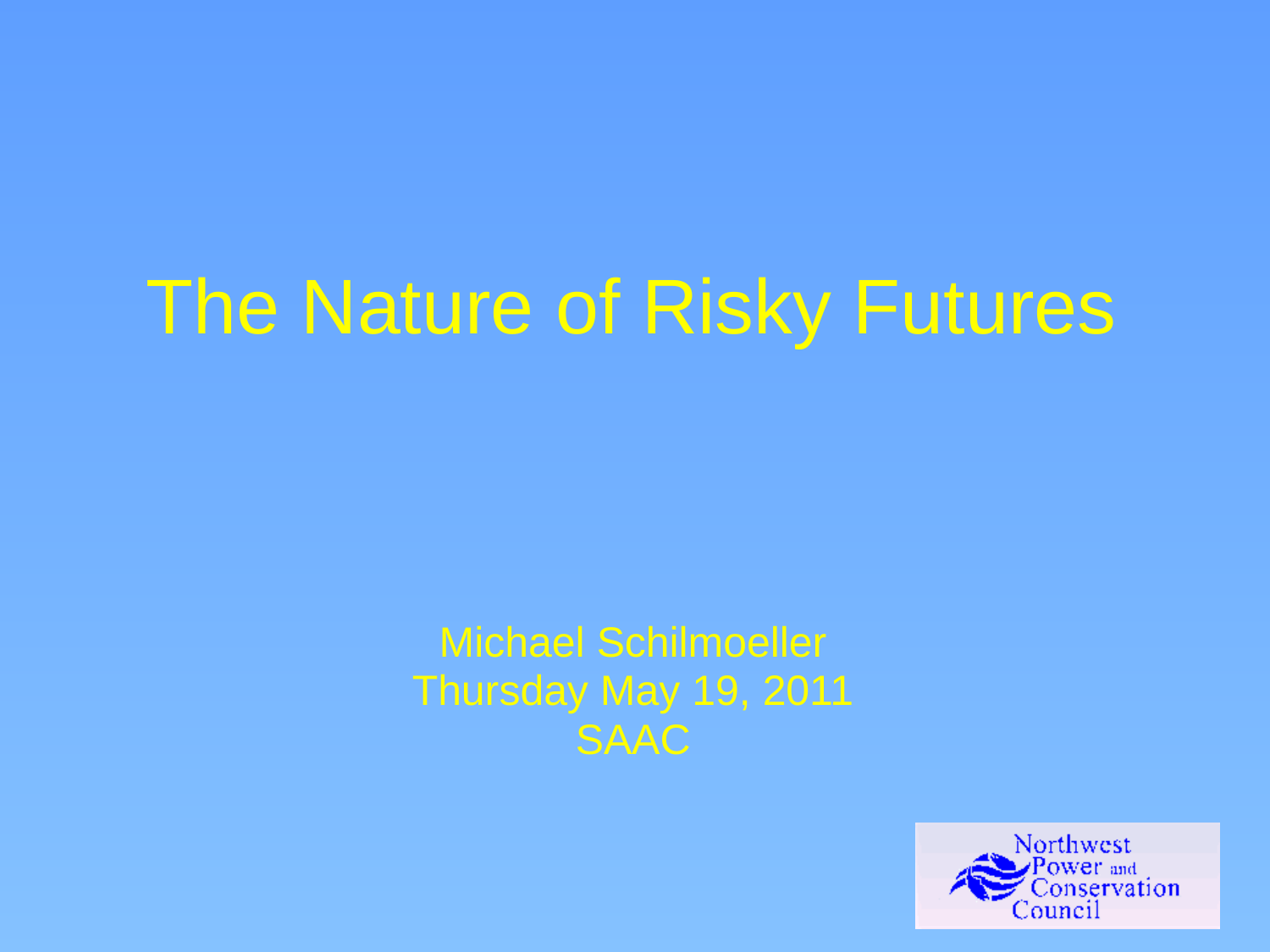

# The Nature of Risky Futures
Michael Schilmoeller
Thursday May 19, 2011
SAAC